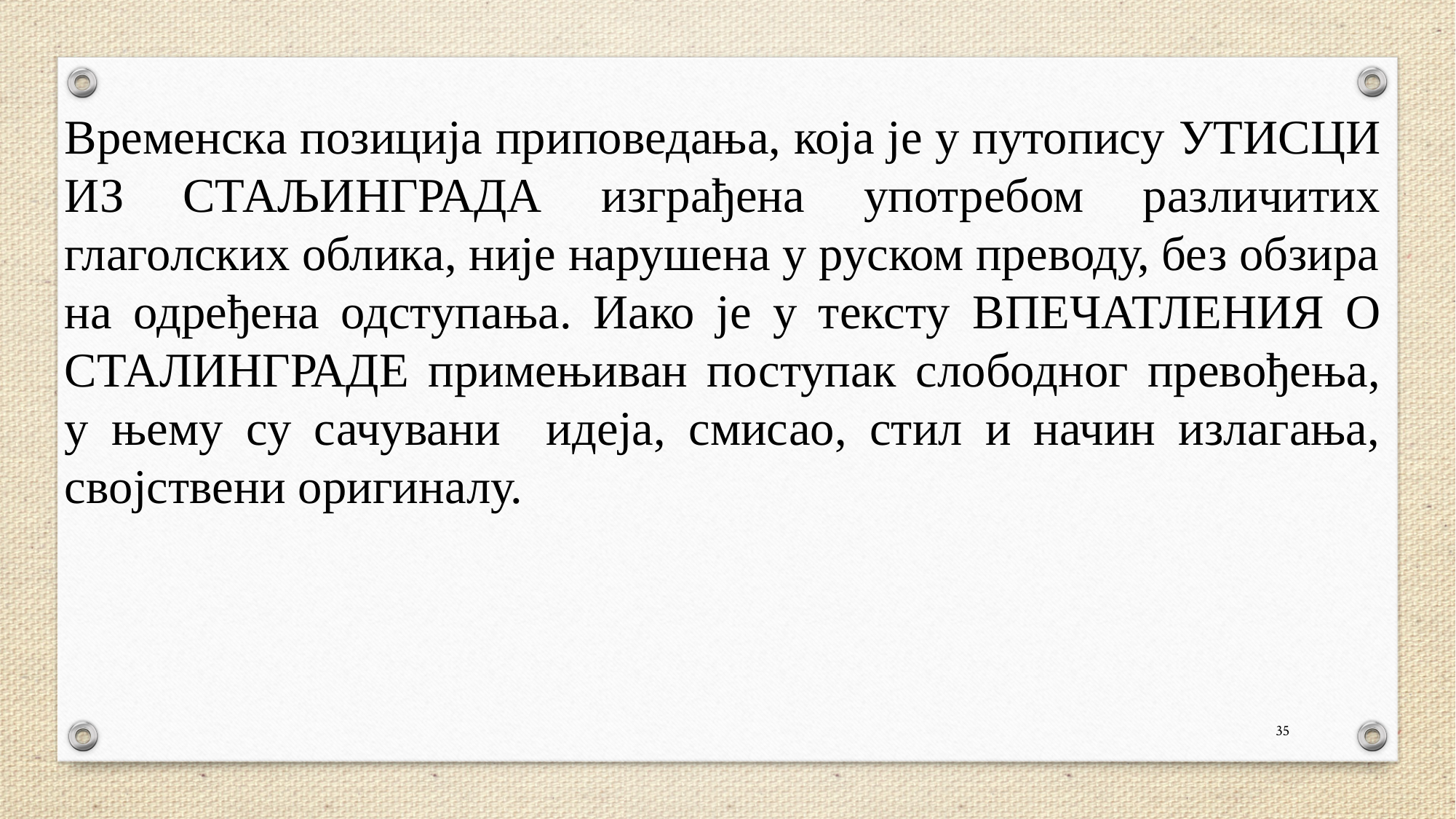

Временска позиција приповедања, која је у путопису Утисци из Стаљинграда изграђена употребом различитих глаголских облика, није нарушена у руском преводу, без обзира на одређена одступања. Иако је у тексту Впечатления о Сталинграде примењиван поступак слободног превођења, у њему су сачувани  идеја, смисао, стил и начин излагања, својствени оригиналу.
35